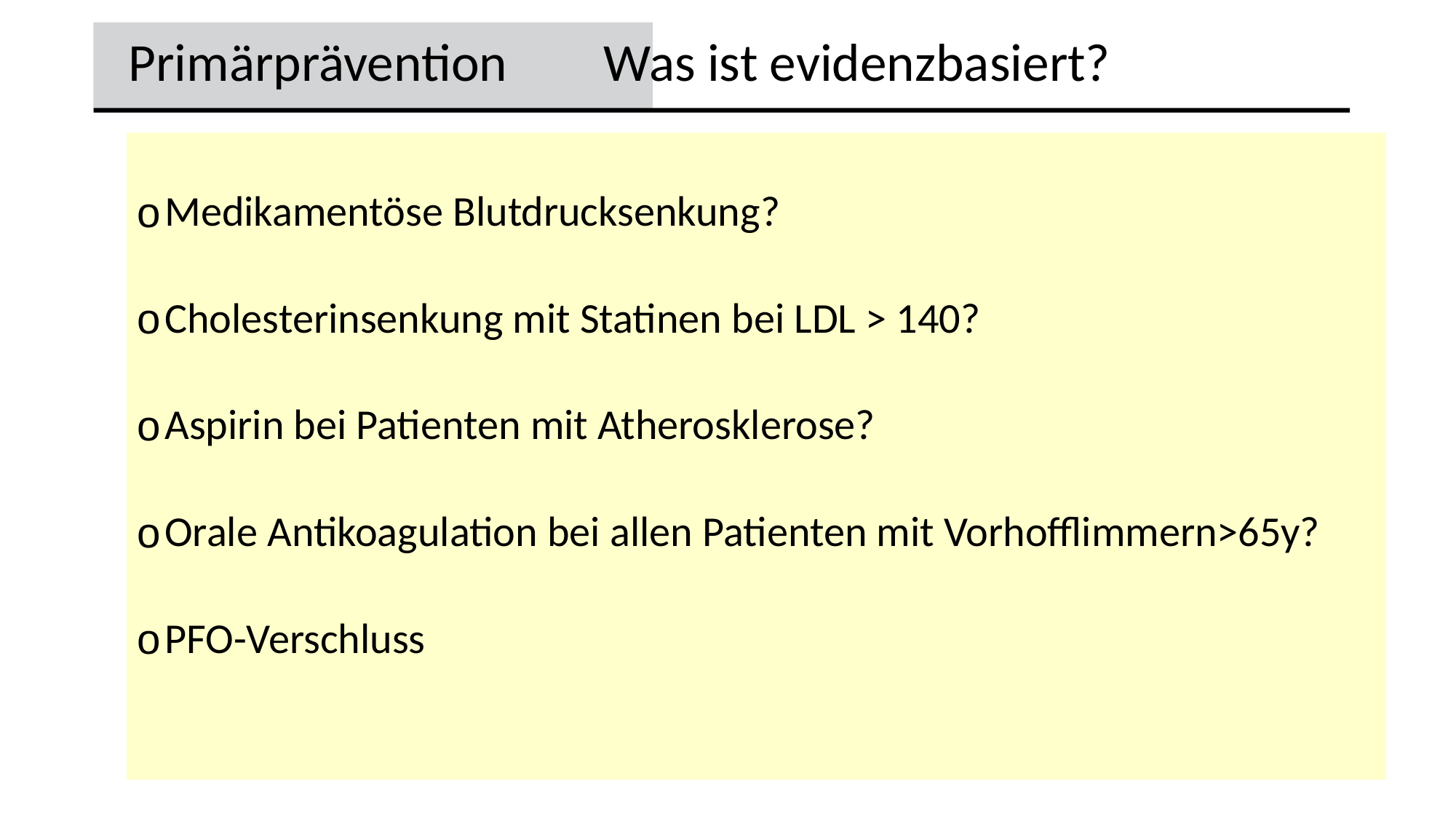

Primärprävention        Was ist evidenzbasiert?

Medikamentöse Blutdrucksenkung?

Cholesterinsenkung mit Statinen bei LDL > 140?

Aspirin bei Patienten mit Atherosklerose?

Orale Antikoagulation bei allen Patienten mit Vorhofflimmern>65y?

PFO-Verschluss